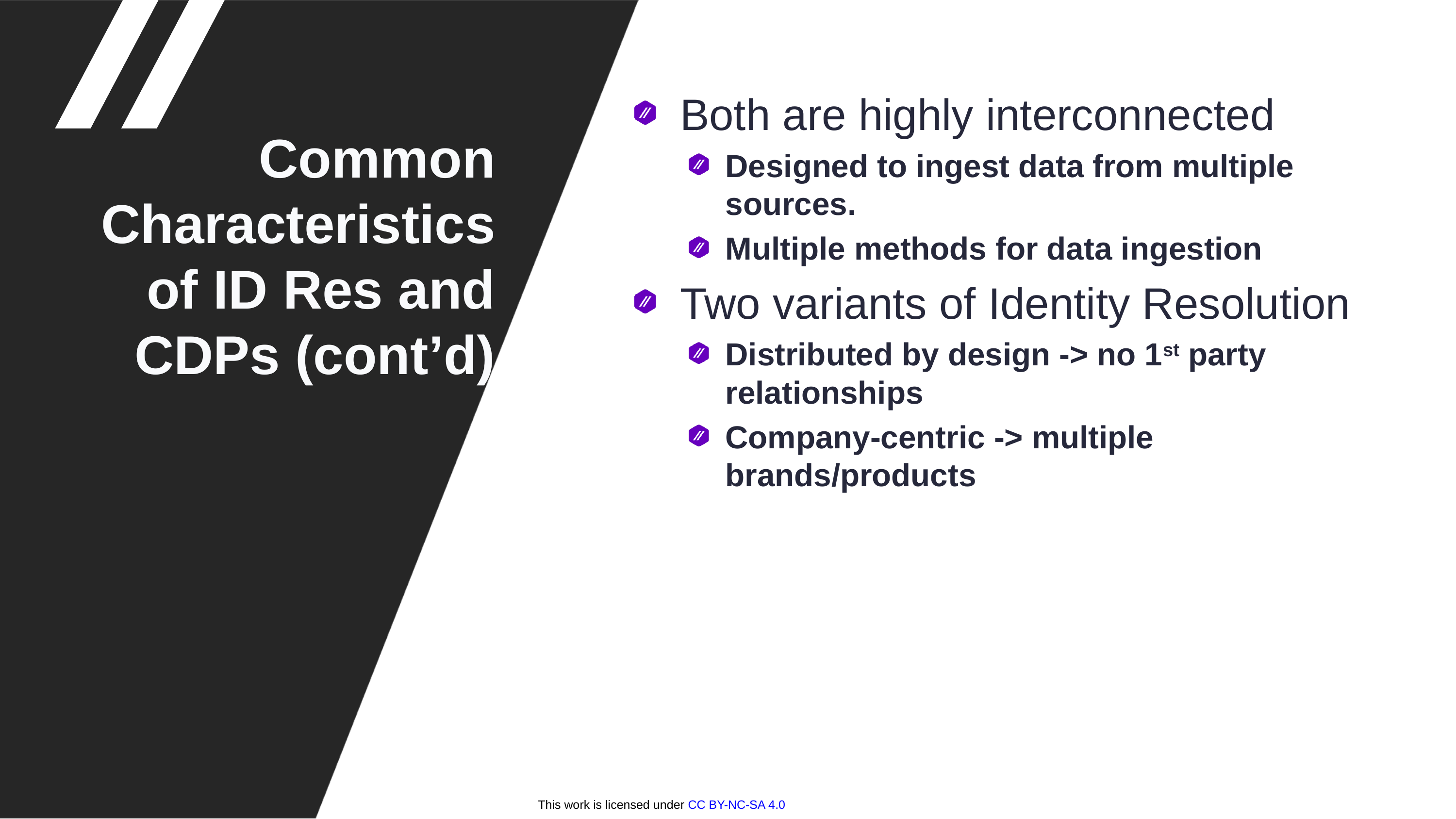

Both are highly interconnected
Designed to ingest data from multiple sources.
Multiple methods for data ingestion
Two variants of Identity Resolution
Distributed by design -> no 1st party relationships
Company-centric -> multiple brands/products

Universal ID
Common Characteristics of ID Res and CDPs (cont’d)